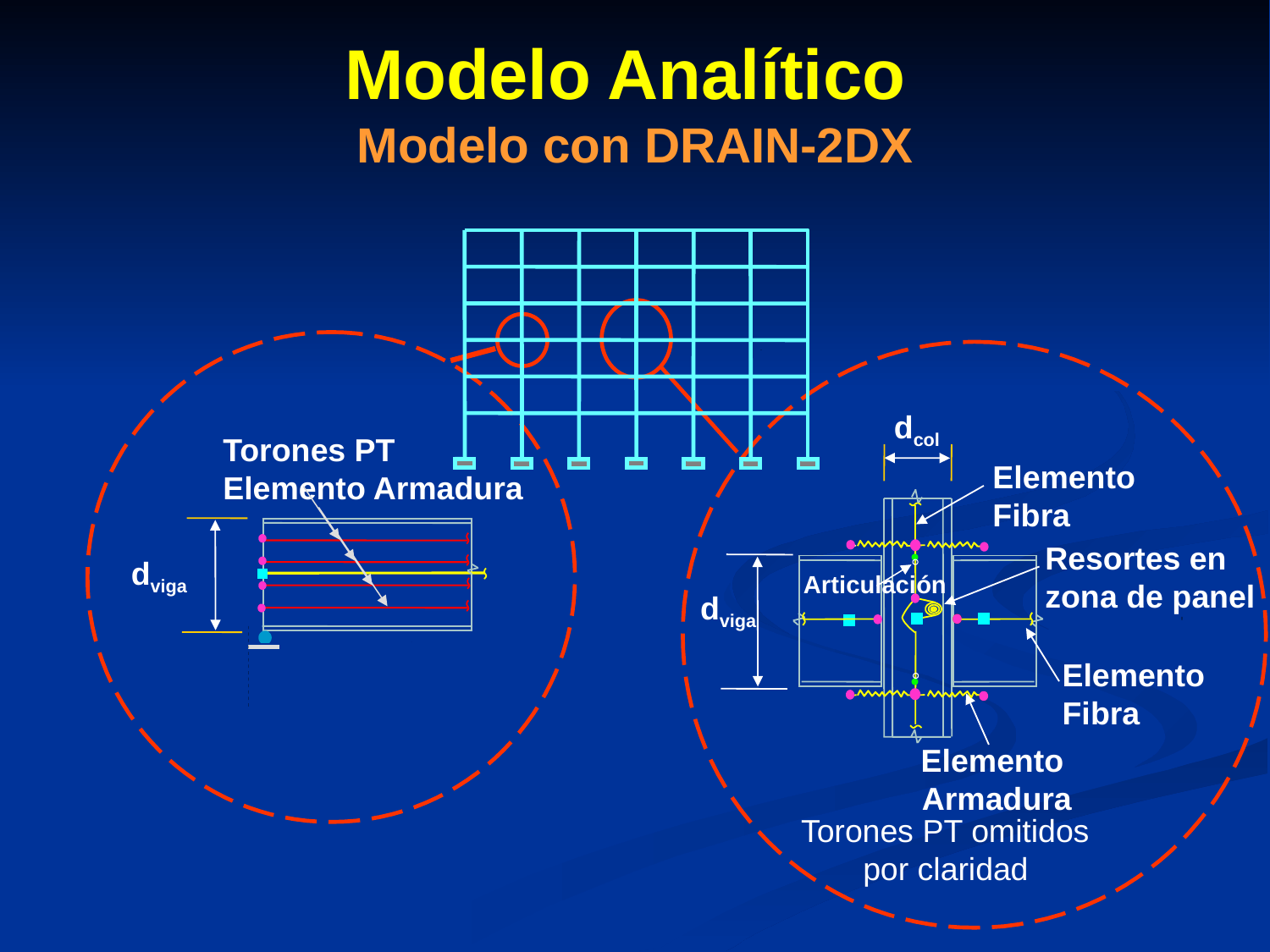

Modelo Analítico
Modelo con DRAIN-2DX

dcol

Elemento
Fibra

Resortes en
zona de panel

Articulación

dviga

Elemento
Fibra

Elemento
Armadura

Torones PT omitidos
       por claridad

Torones PT
Elemento Armadura

dviga